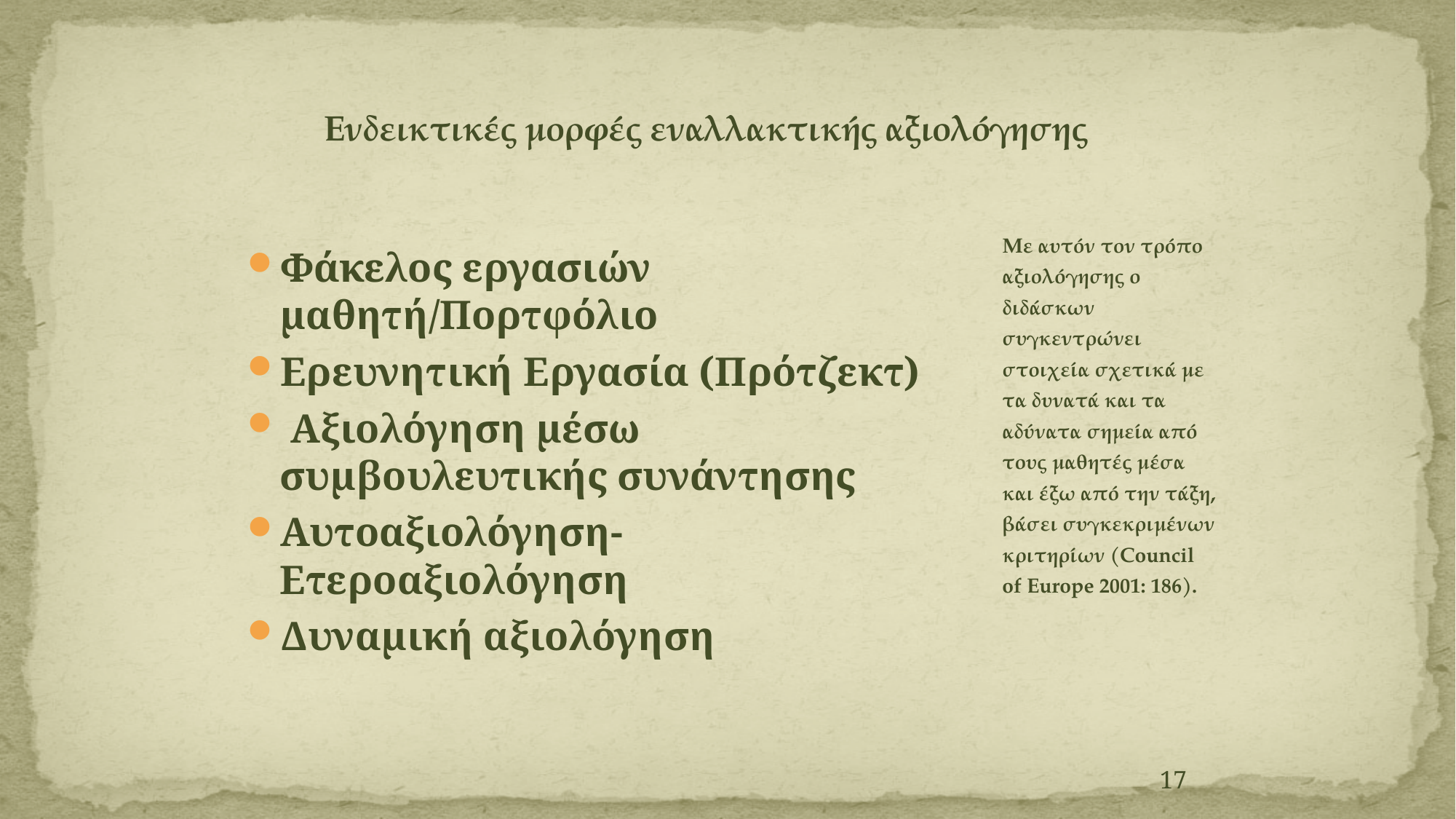

# Ενδεικτικές μορφές εναλλακτικής αξιολόγησης
Με αυτόν τον τρόπο αξιολόγησης ο διδάσκων συγκεντρώνει στοιχεία σχετικά με τα δυνατά και τα αδύνατα σημεία από τους μαθητές μέσα και έξω από την τάξη, βάσει συγκεκριμένων κριτηρίων (Council of Europe 2001: 186).

Φάκελος εργασιών μαθητή/Πορτφόλιο
Ερευνητική Εργασία (Πρότζεκτ)
 Αξιολόγηση μέσω συμβουλευτικής συνάντησης
Αυτοαξιολόγηση- Ετεροαξιολόγηση
Δυναμική αξιολόγηση

17